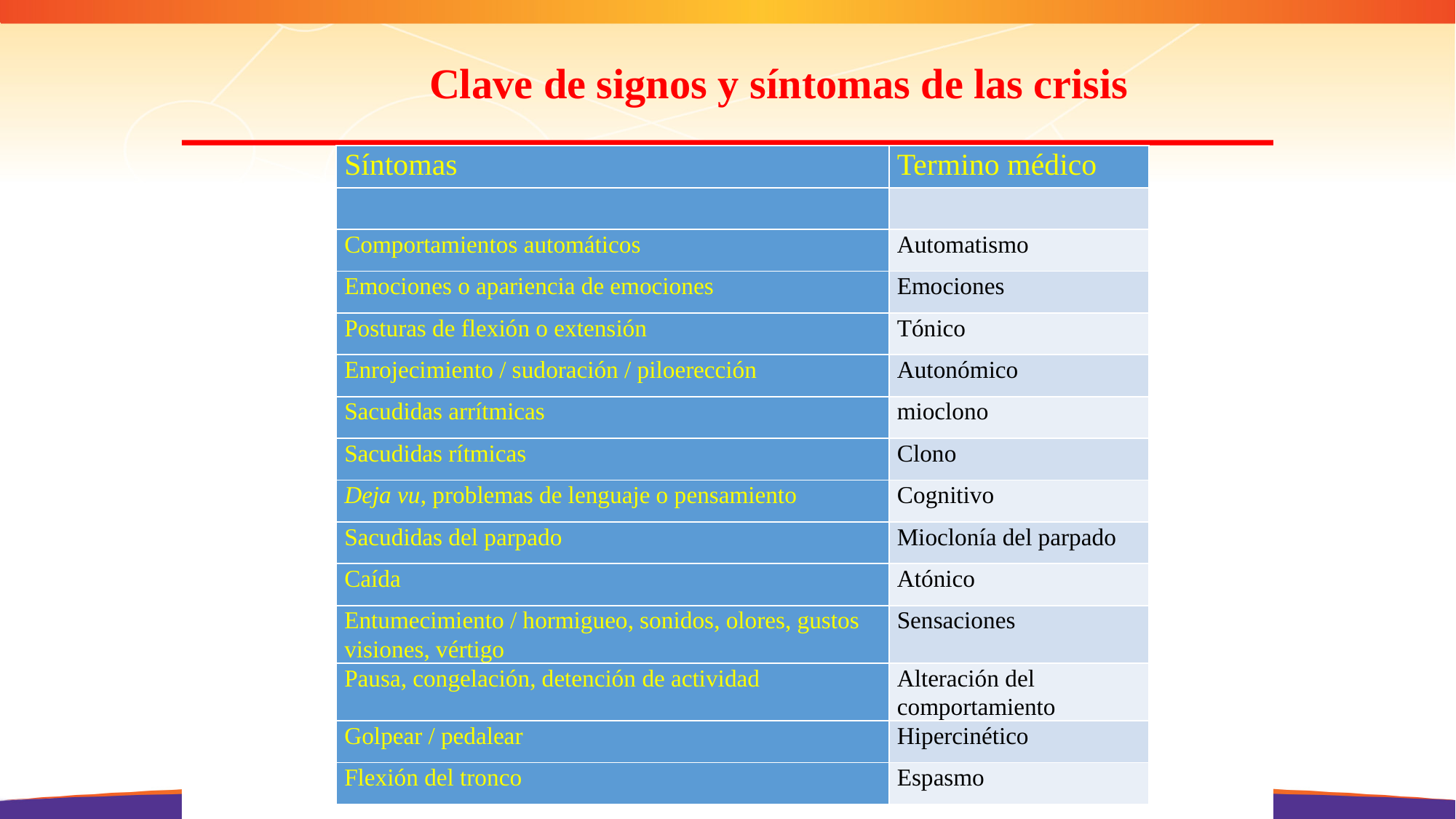

Clave de signos y síntomas de las crisis

| Síntomas | Termino médico |
| --- | --- |
|  |  |
| Comportamientos automáticos | Automatismo |
| Emociones o apariencia de emociones | Emociones |
| Posturas de flexión o extensión | Tónico |
| Enrojecimiento / sudoración / piloerección | Autonómico |
| Sacudidas arrítmicas | mioclono |
| Sacudidas rítmicas | Clono |
| Deja vu, problemas de lenguaje o pensamiento | Cognitivo |
| Sacudidas del parpado | Mioclonía del parpado |
| Caída | Atónico |
| Entumecimiento / hormigueo, sonidos, olores, gustos visiones, vértigo | Sensaciones |
| Pausa, congelación, detención de actividad | Alteración del comportamiento |
| Golpear / pedalear | Hipercinético |
| Flexión del tronco | Espasmo |